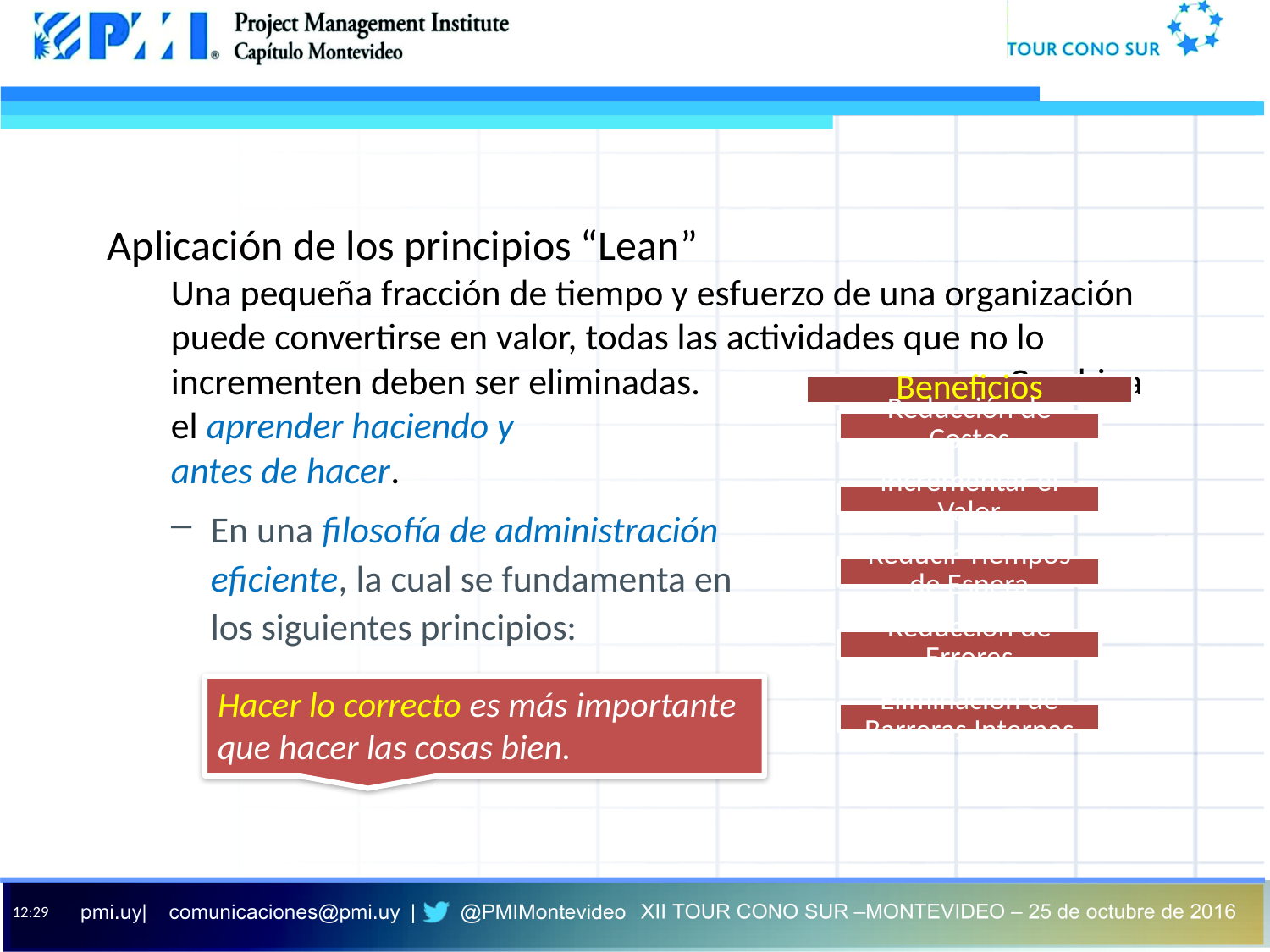

Aplicación de los principios “Lean”
Una pequeña fracción de tiempo y esfuerzo de una organización puede convertirse en valor, todas las actividades que no lo incrementen deben ser eliminadas. 		         Combina el aprender haciendo y				 entender antes de hacer.

Beneficios
Incrementar el Valor
Eliminación de Barreras Internas
En una filosofía de administración                 eficiente, la cual se fundamenta en 	         los siguientes principios:
Hacer lo correcto es más importante que hacer las cosas bien.
12:29